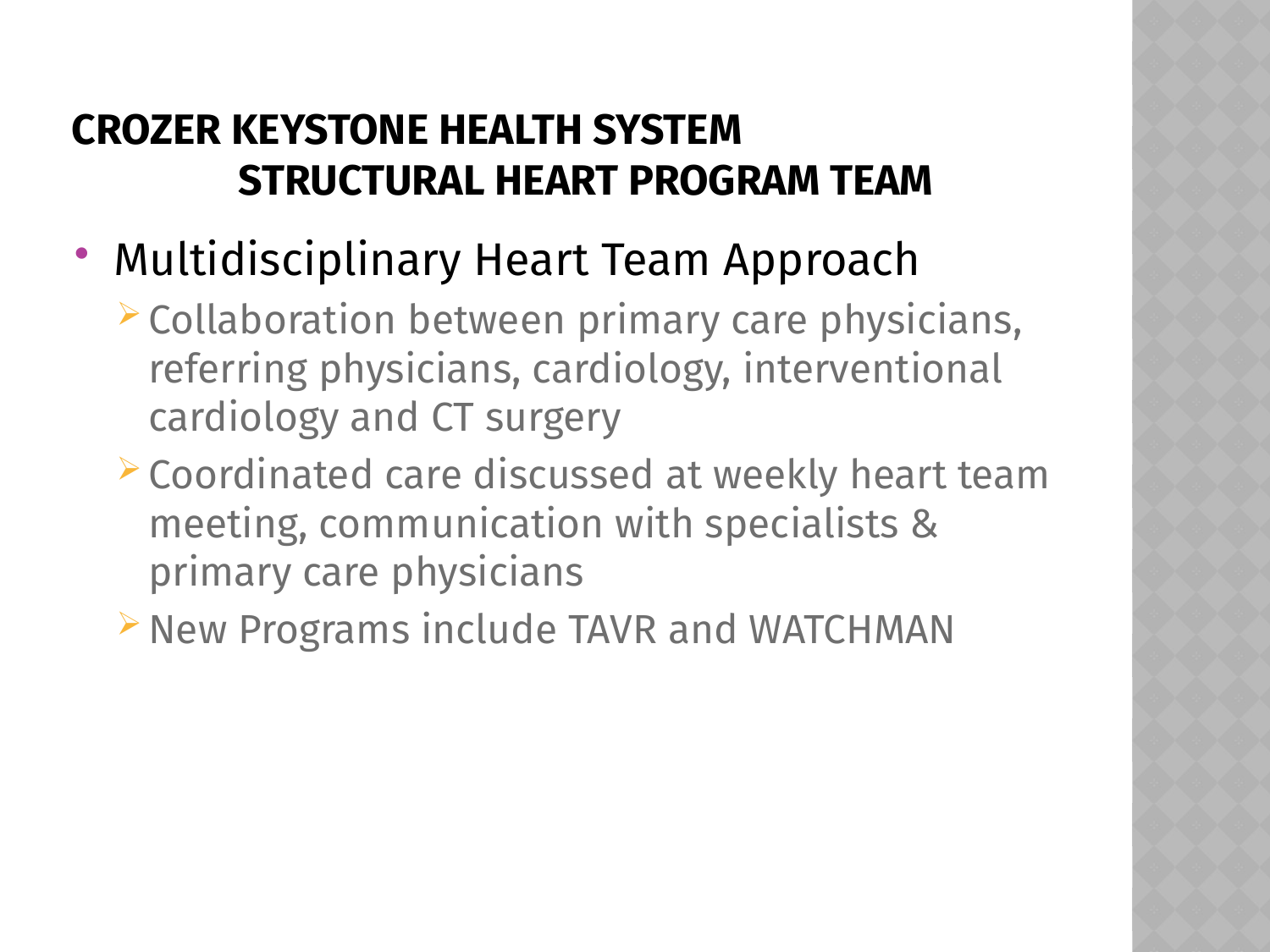

# Crozer Keystone Health System                                     Structural Heart Program Team
Multidisciplinary Heart Team Approach
Collaboration between primary care physicians, referring physicians, cardiology, interventional cardiology and CT surgery
Coordinated care discussed at weekly heart team meeting, communication with specialists & primary care physicians
New Programs include TAVR and WATCHMAN